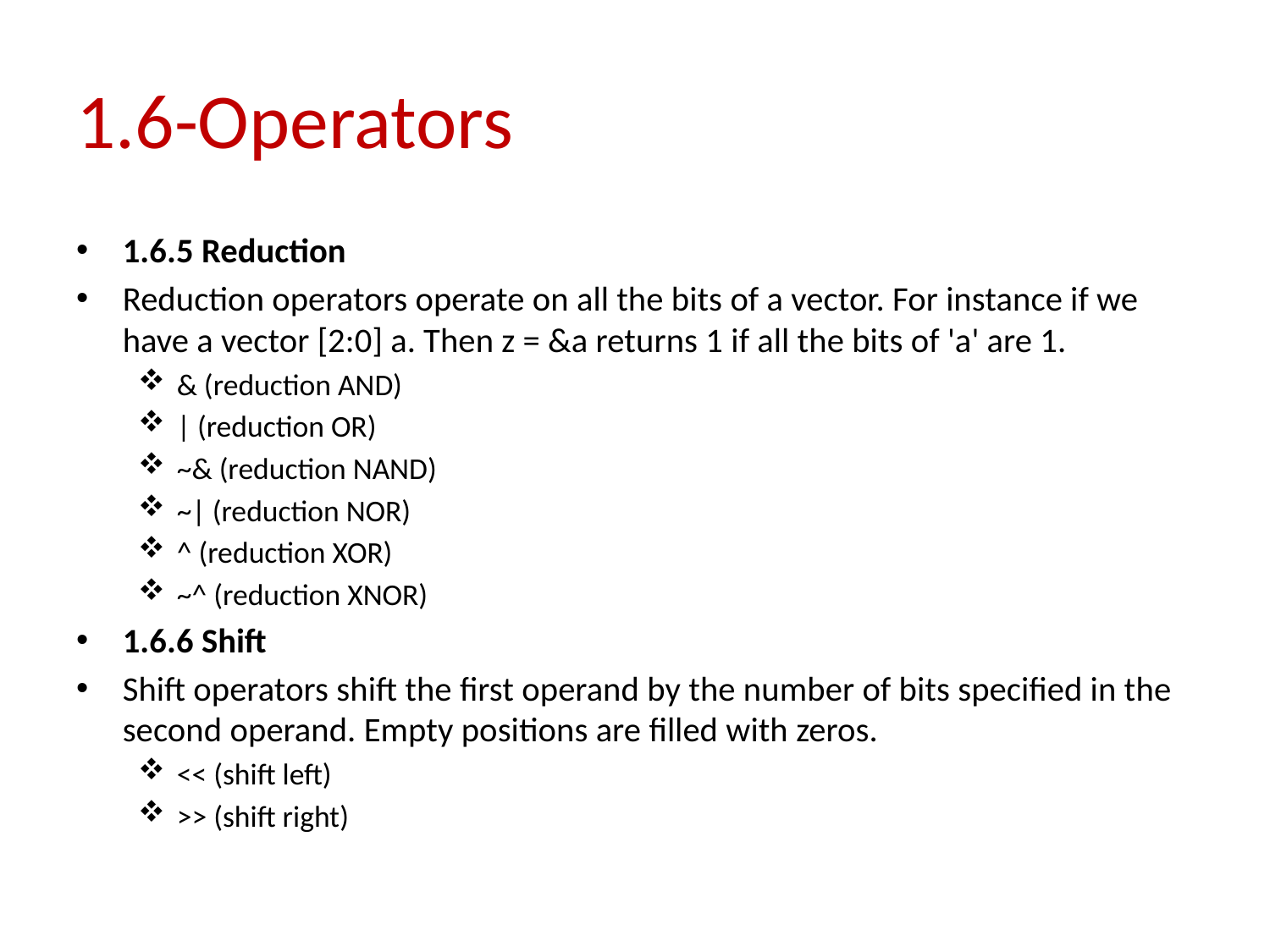

# 1.6-Operators
1.6.5 Reduction
Reduction operators operate on all the bits of a vector. For instance if we have a vector [2:0] a. Then z = &a returns 1 if all the bits of 'a' are 1.
& (reduction AND)
| (reduction OR)
~& (reduction NAND)
~| (reduction NOR)
^ (reduction XOR)
~^ (reduction XNOR)
1.6.6 Shift
Shift operators shift the first operand by the number of bits specified in the second operand. Empty positions are filled with zeros.
<< (shift left)
>> (shift right)